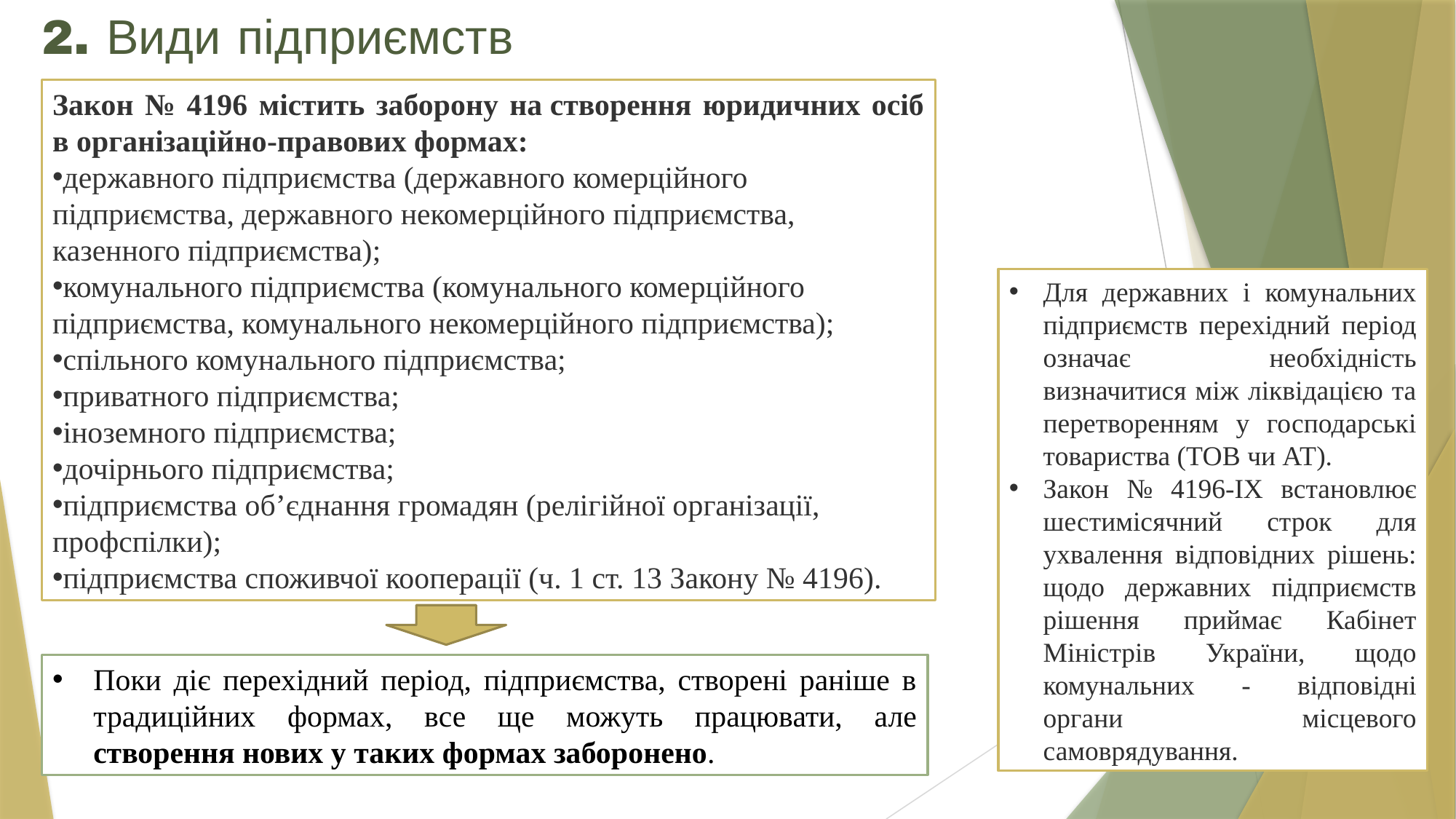

2. Види підприємств

Закон № 4196 містить заборону на створення юридичних осіб в організаційно-правових формах:
державного підприємства (державного комерційного підприємства, державного некомерційного підприємства, казенного підприємства);
комунального підприємства (комунального комерційного підприємства, комунального некомерційного підприємства);
спільного комунального підприємства;
приватного підприємства;
іноземного підприємства;
дочірнього підприємства;
підприємства об’єднання громадян (релігійної організації, профспілки);
підприємства споживчої кооперації (ч. 1 ст. 13 Закону № 4196).
Для державних і комунальних підприємств перехідний період означає необхідність визначитися між ліквідацією та перетворенням у господарські товариства (ТОВ чи АТ).
Закон № 4196-ІХ встановлює шестимісячний строк для ухвалення відповідних рішень: щодо державних підприємств рішення приймає Кабінет Міністрів України, щодо комунальних - відповідні органи місцевого самоврядування.

Поки діє перехідний період, підприємства, створені раніше в традиційних формах, все ще можуть працювати, але створення нових у таких формах заборонено.